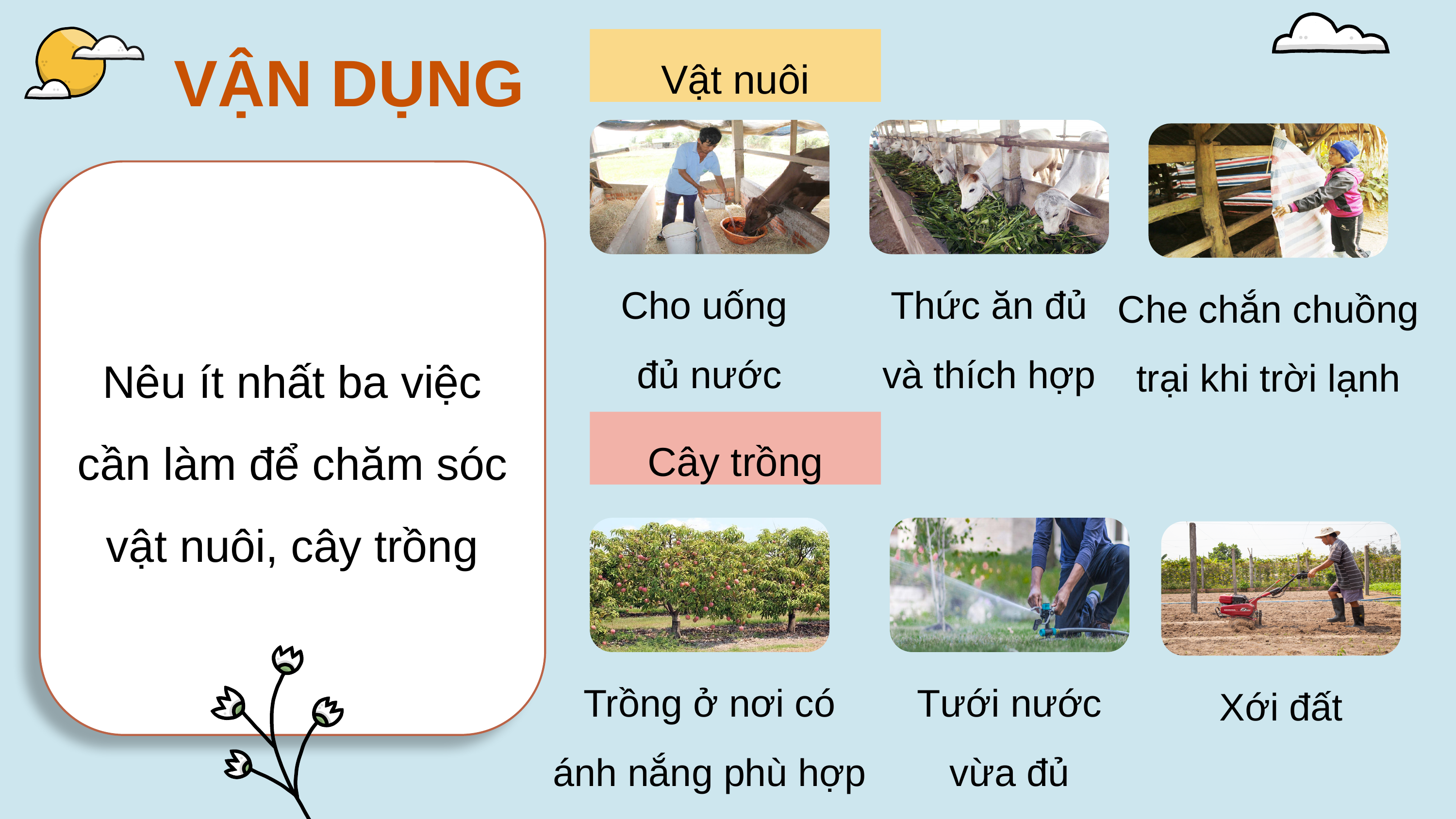

VẬN DỤNG

Vật nuôi

Cho uống
đủ nước

Thức ăn đủ
và thích hợp

Che chắn chuồng
trại khi trời lạnh
Nêu ít nhất ba việc cần làm để chăm sóc vật nuôi, cây trồng
Cây trồng

Trồng ở nơi có
ánh nắng phù hợp

Tưới nước
vừa đủ

Xới đất